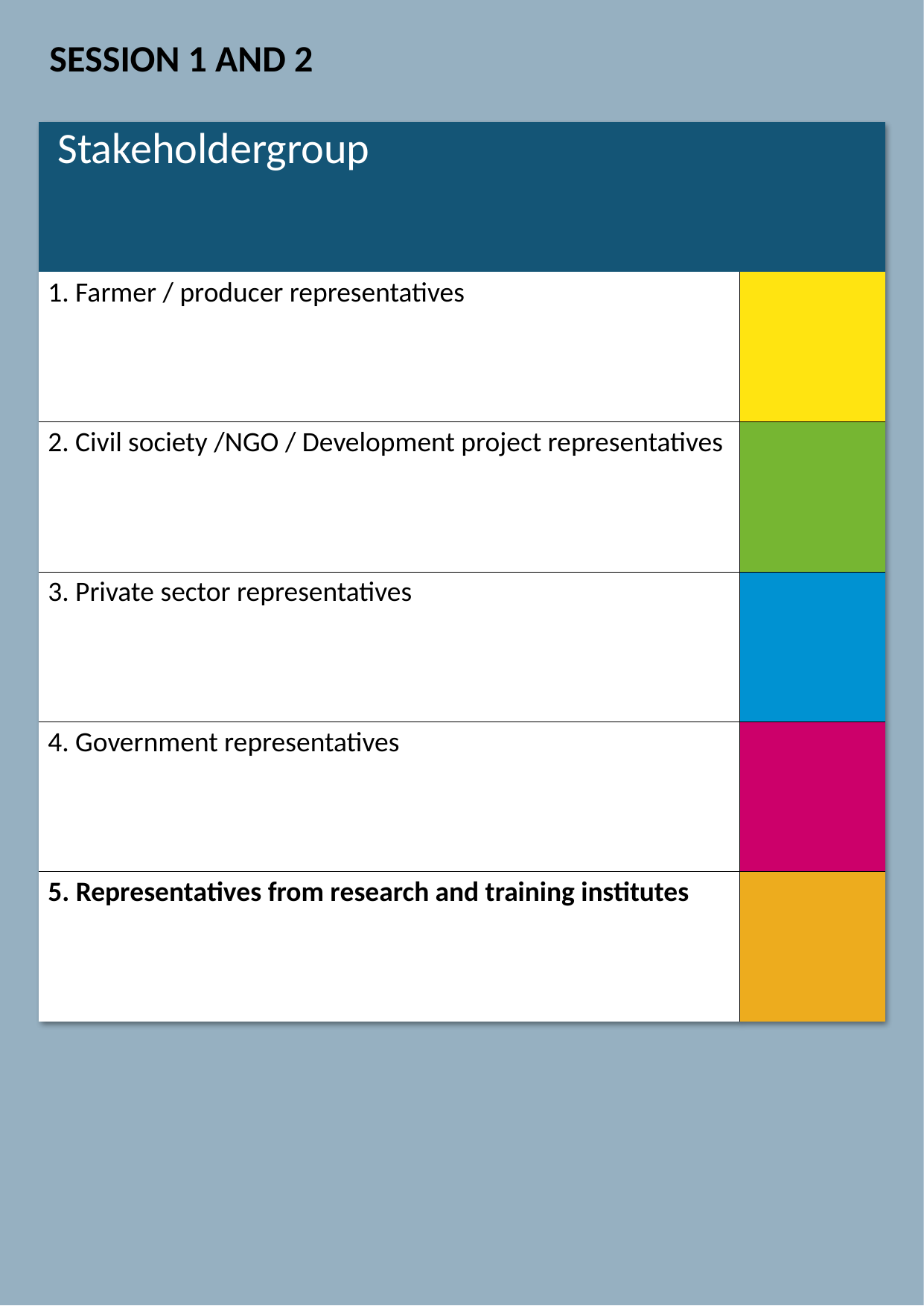

SESSION 1 AND 2
| Stakeholdergroup |  |
| --- | --- |
| 1. Farmer / producer representatives |  |
| 2. Civil society /NGO / Development project representatives |  |
| 3. Private sector representatives |  |
| 4. Government representatives |  |
| 5. Representatives from research and training institutes |  |